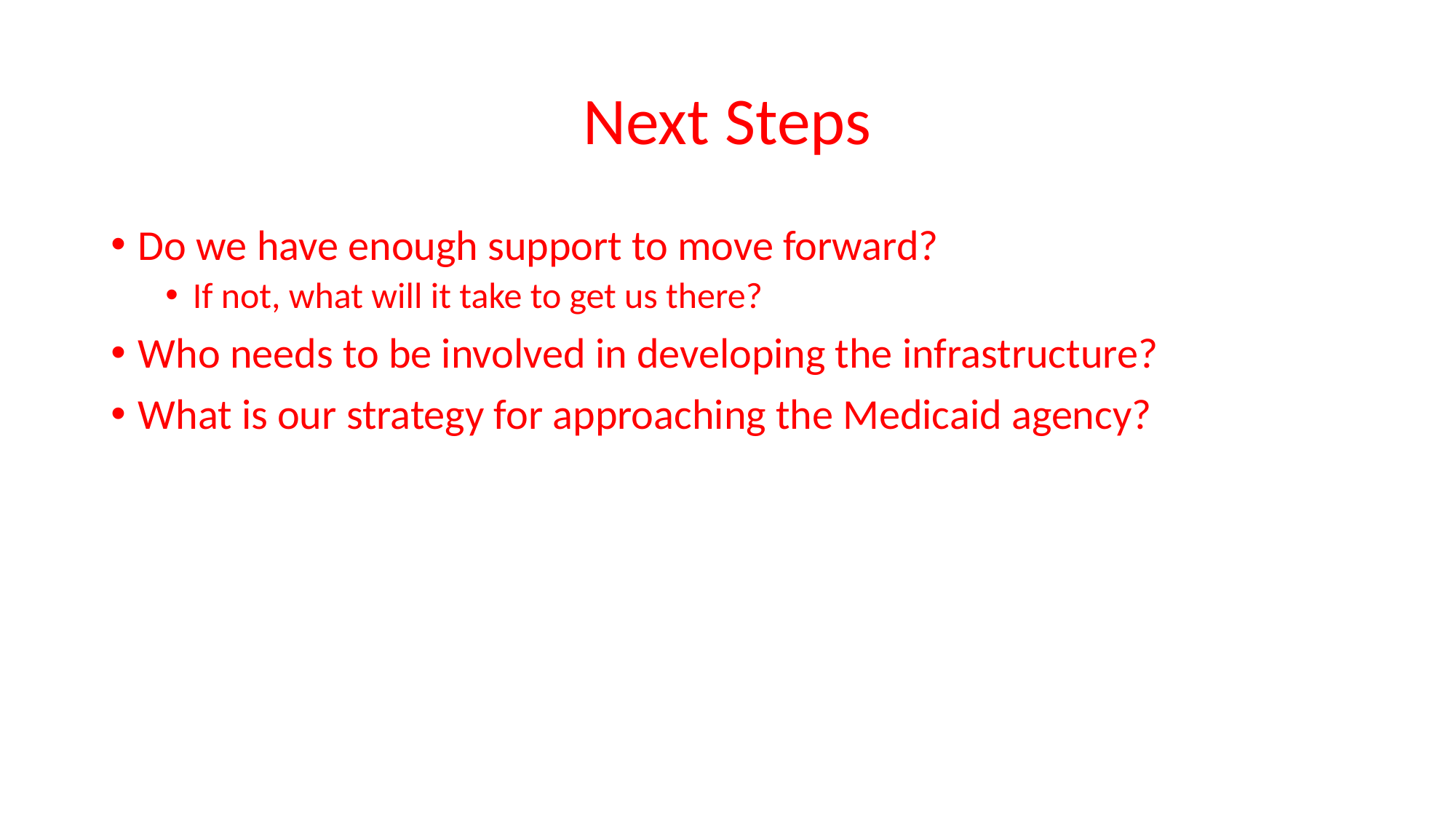

# Next Steps
Do we have enough support to move forward?
If not, what will it take to get us there?
Who needs to be involved in developing the infrastructure?
What is our strategy for approaching the Medicaid agency?